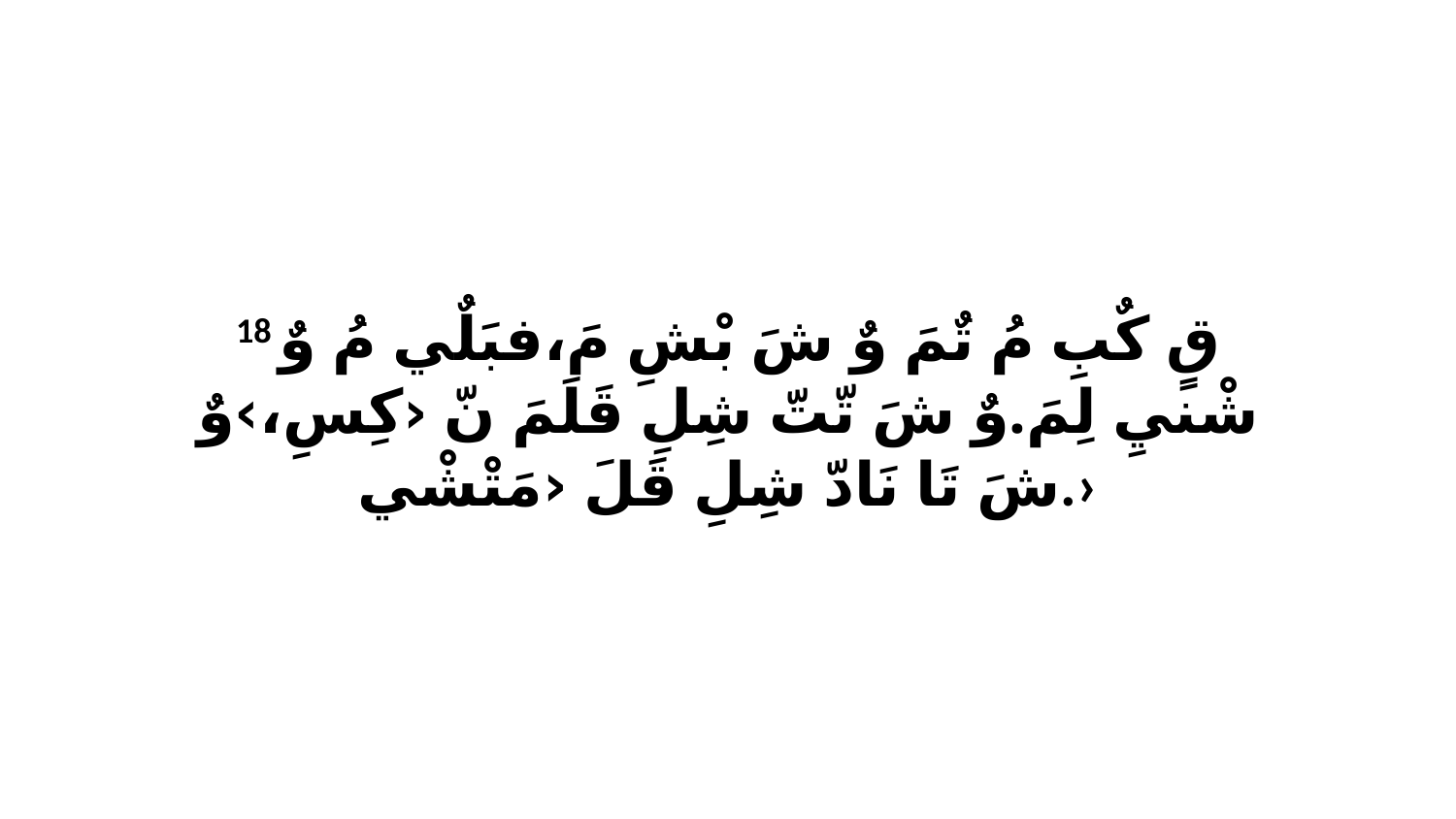

18 قٍ كٌبِ مُ تٌمَ وٌ شَ بْشِ مَ،فبَلٌي مُ وٌ شْنيِ لِمَ.وٌ شَ تّتّ شِلِ قَلَمَ نّ ‹كِسِ،›وٌ شَ تَا نَادّ شِلِ قَلَ ‹مَتْشْي.›